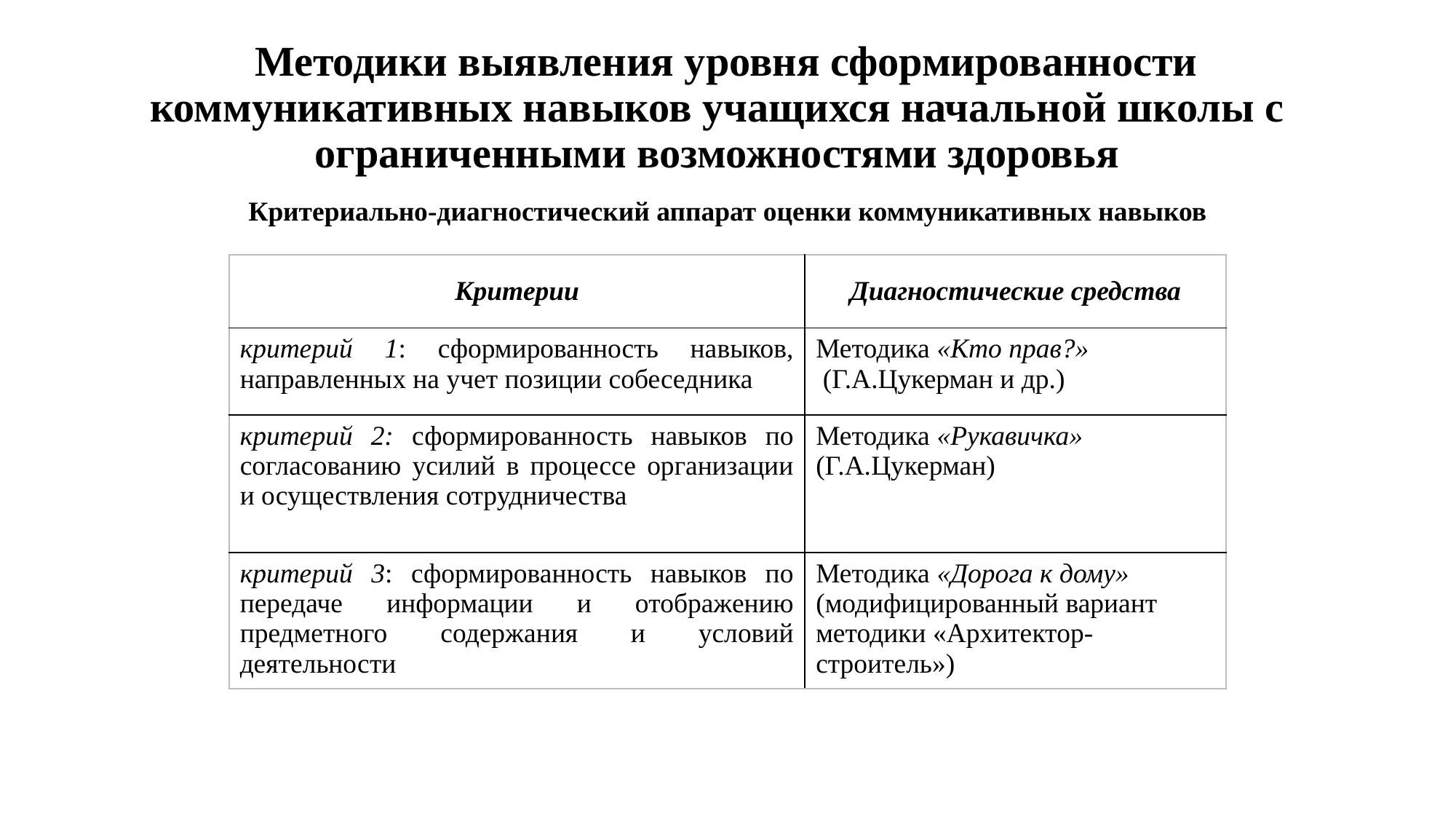

# Методики выявления уровня сформированности коммуникативных навыков учащихся начальной школы с ограниченными возможностями здоровья

Критериально-диагностический аппарат оценки коммуникативных навыков
| Критерии | Диагностические средства |
| --- | --- |
| критерий 1: сформированность навыков, направленных на учет позиции собеседника | Методика «Кто прав?» (Г.А.Цукерман и др.) |
| критерий 2: сформированность навыков по согласованию усилий в процессе организации и осуществления сотрудничества | Методика «Рукавичка» (Г.А.Цукерман) |
| критерий 3: сформированность навыков по передаче информации и отображению предметного содержания и условий деятельности | Методика «Дорога к дому» (модифицированный вариант методики «Архитектор-строитель») |